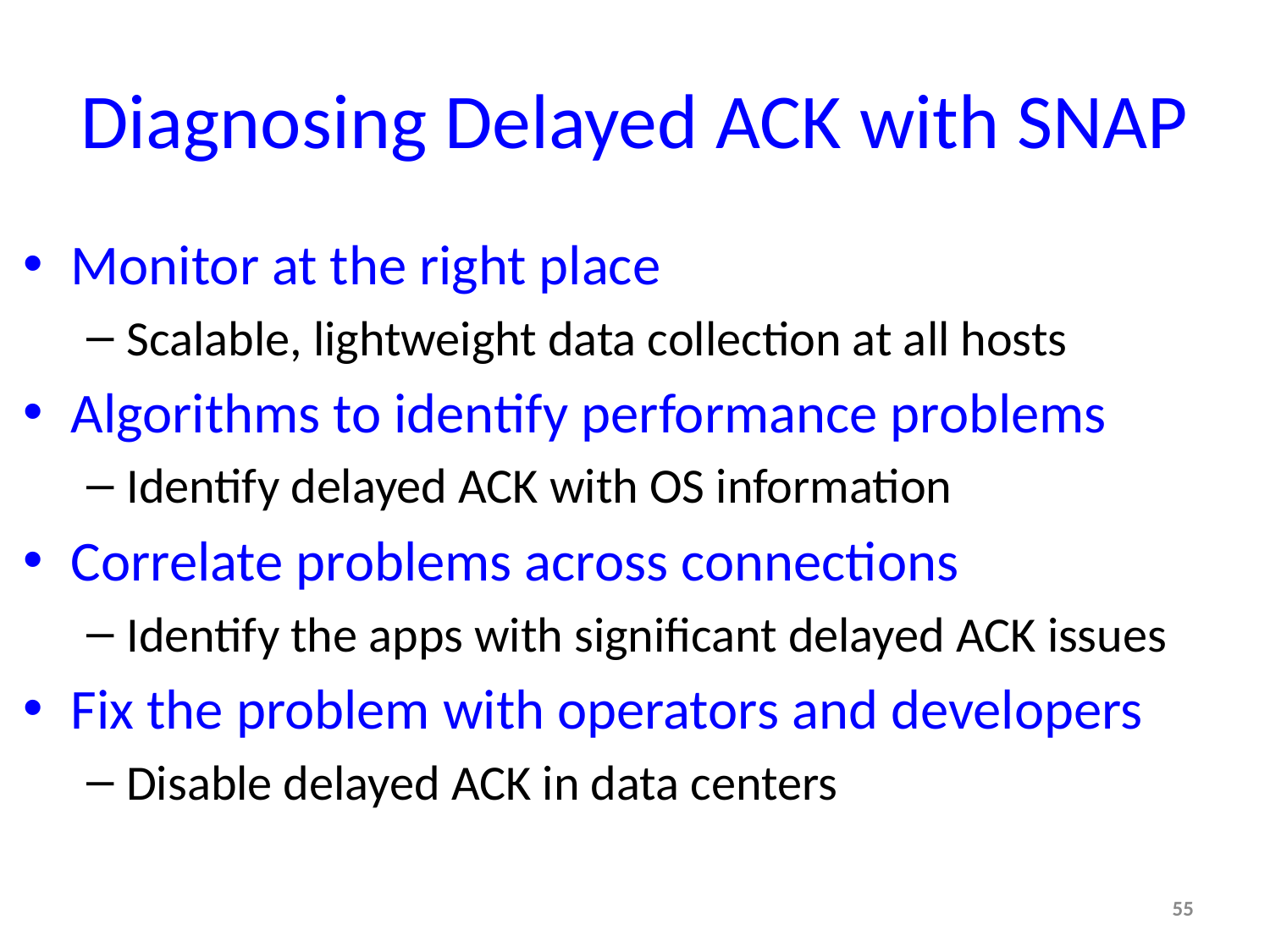

# Diagnosing Delayed ACK with SNAP
Monitor at the right place
Scalable, lightweight data collection at all hosts
Algorithms to identify performance problems
Identify delayed ACK with OS information
Correlate problems across connections
Identify the apps with significant delayed ACK issues
Fix the problem with operators and developers
Disable delayed ACK in data centers

55